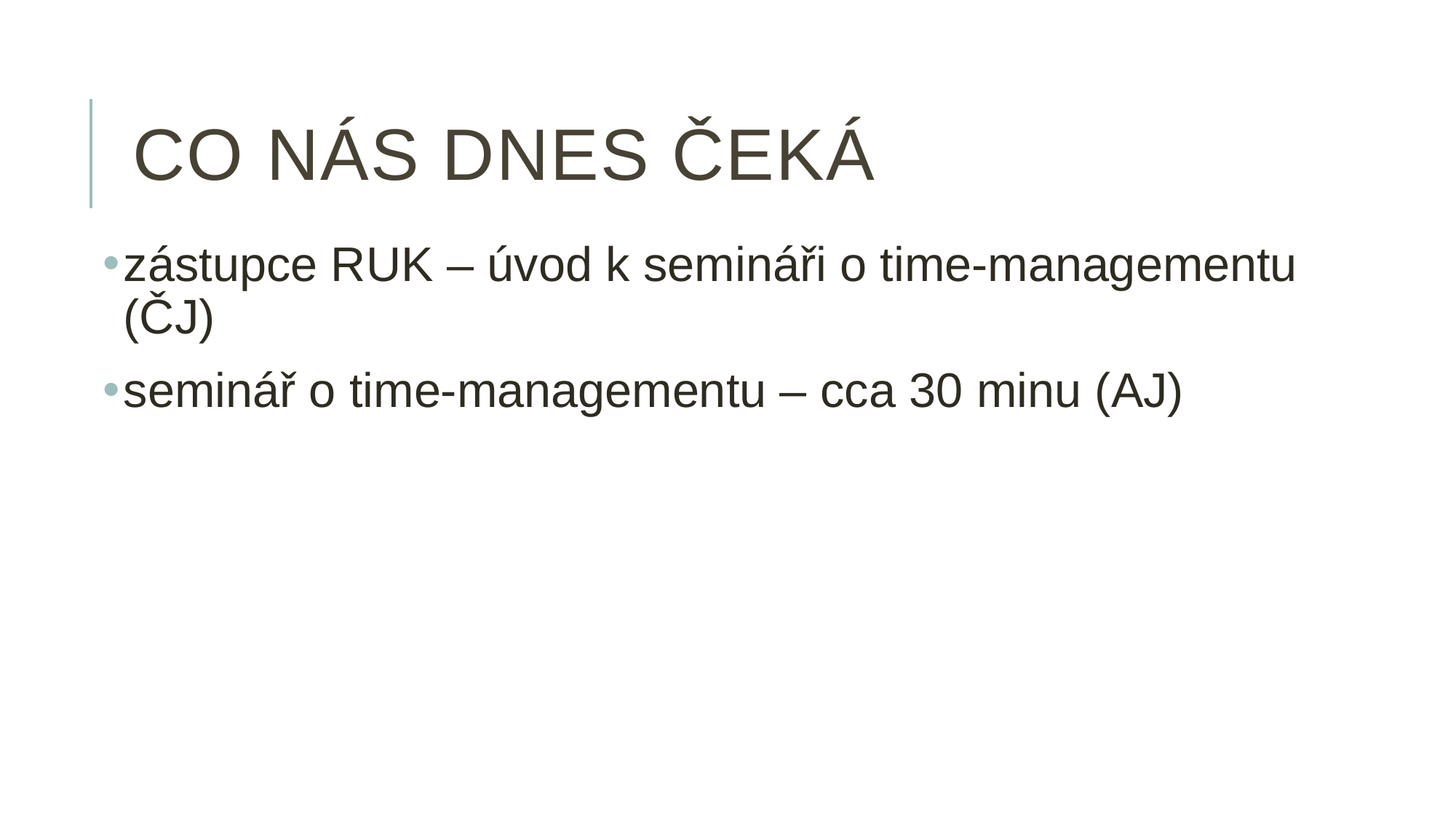

# co nás dnes čeká
zástupce RUK – úvod k semináři o time-managementu (ČJ)
seminář o time-managementu – cca 30 minu (AJ)